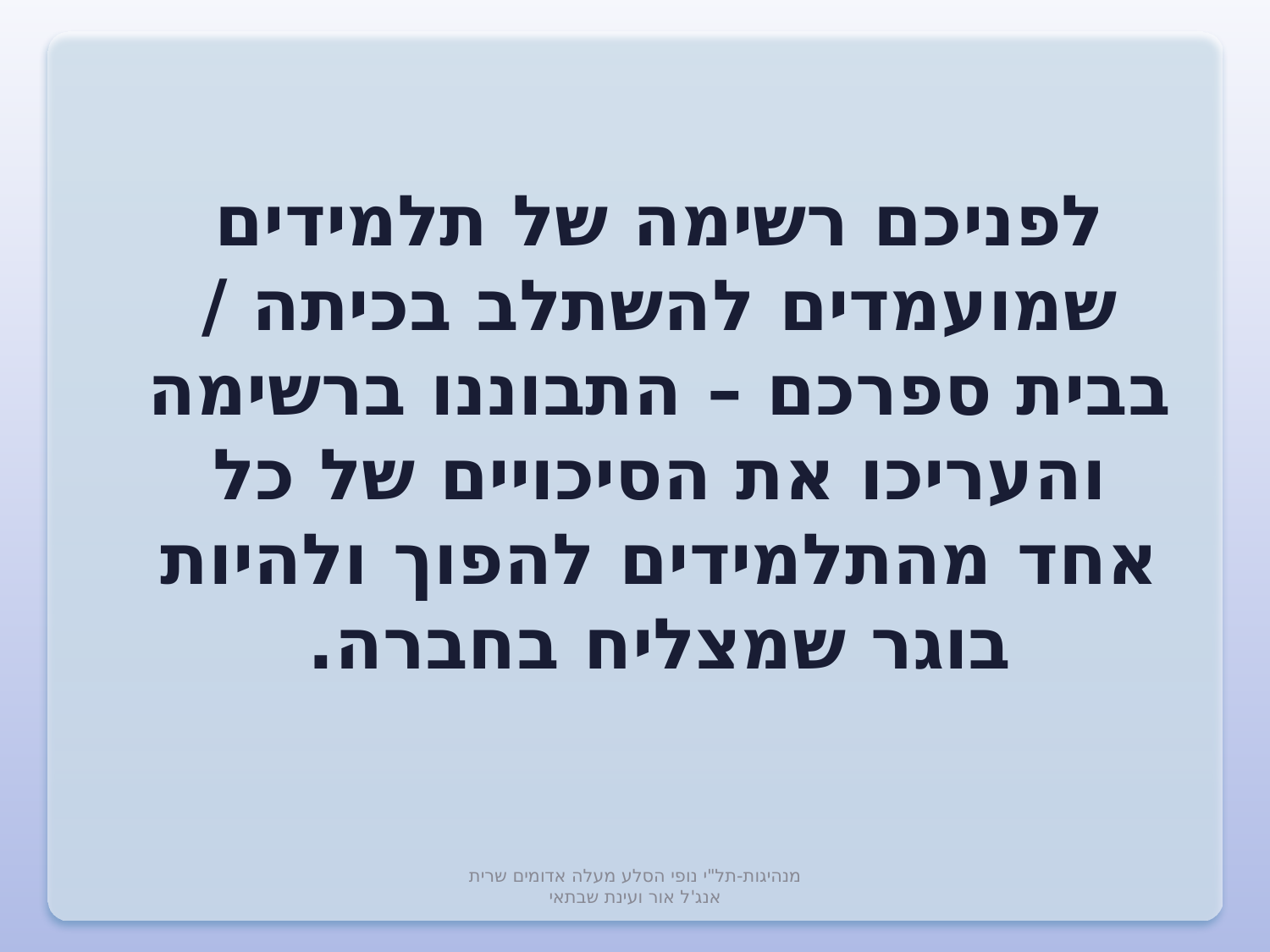

לפניכם רשימה של תלמידים שמועמדים להשתלב בכיתה / בבית ספרכם – התבוננו ברשימה והעריכו את הסיכויים של כל אחד מהתלמידים להפוך ולהיות בוגר שמצליח בחברה.
מנהיגות-תל"י נופי הסלע מעלה אדומים שרית אנג'ל אור ועינת שבתאי